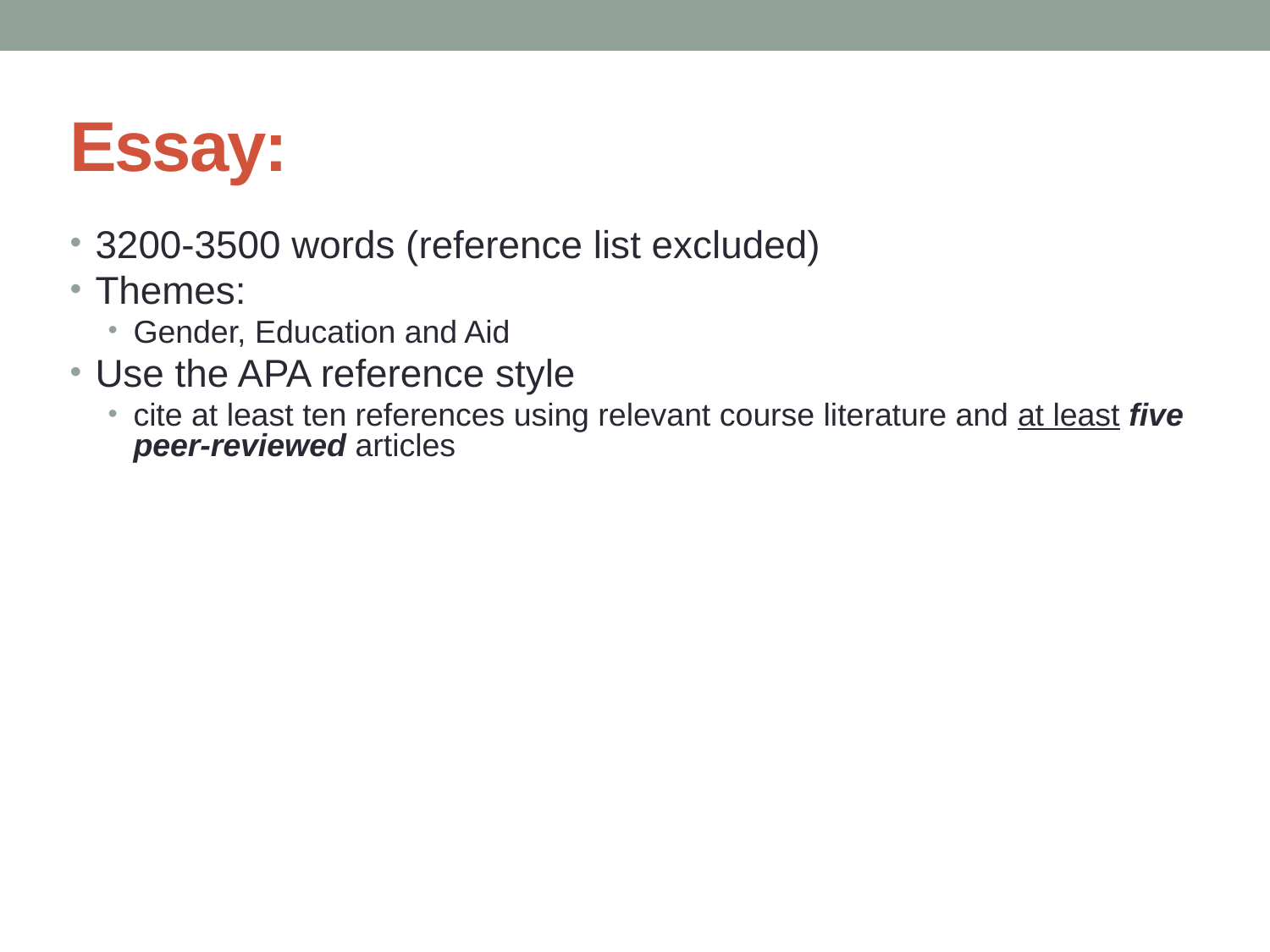

# Essay:
3200-3500 words (reference list excluded)
Themes:
Gender, Education and Aid
Use the APA reference style
cite at least ten references using relevant course literature and at least five peer-reviewed articles